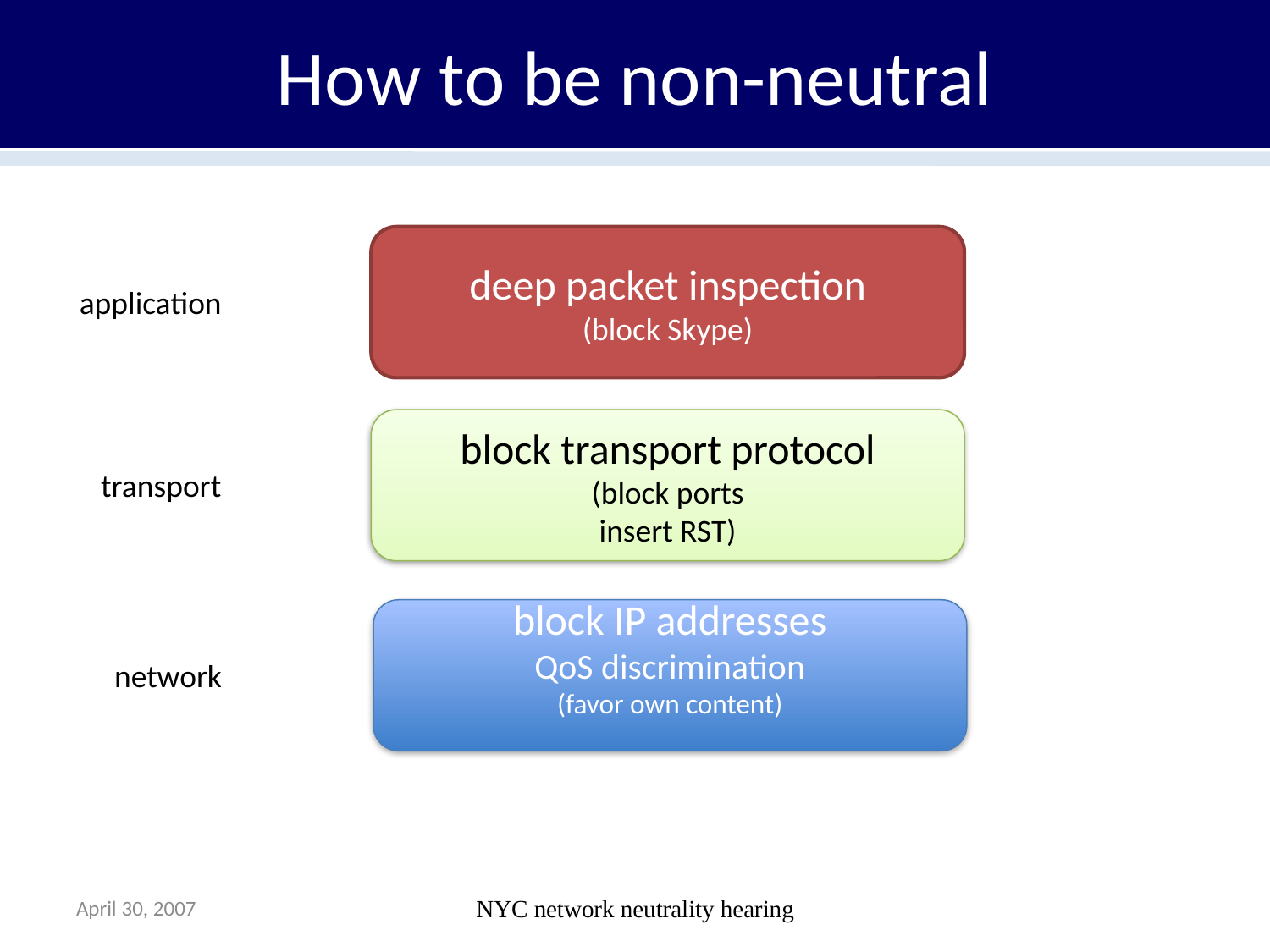

# How to be non-neutral
deep packet inspection
(block Skype)
application
block transport protocol
(block ports
insert RST)
transport
block IP addresses
QoS discrimination
(favor own content)

network
April 30, 2007
NYC network neutrality hearing